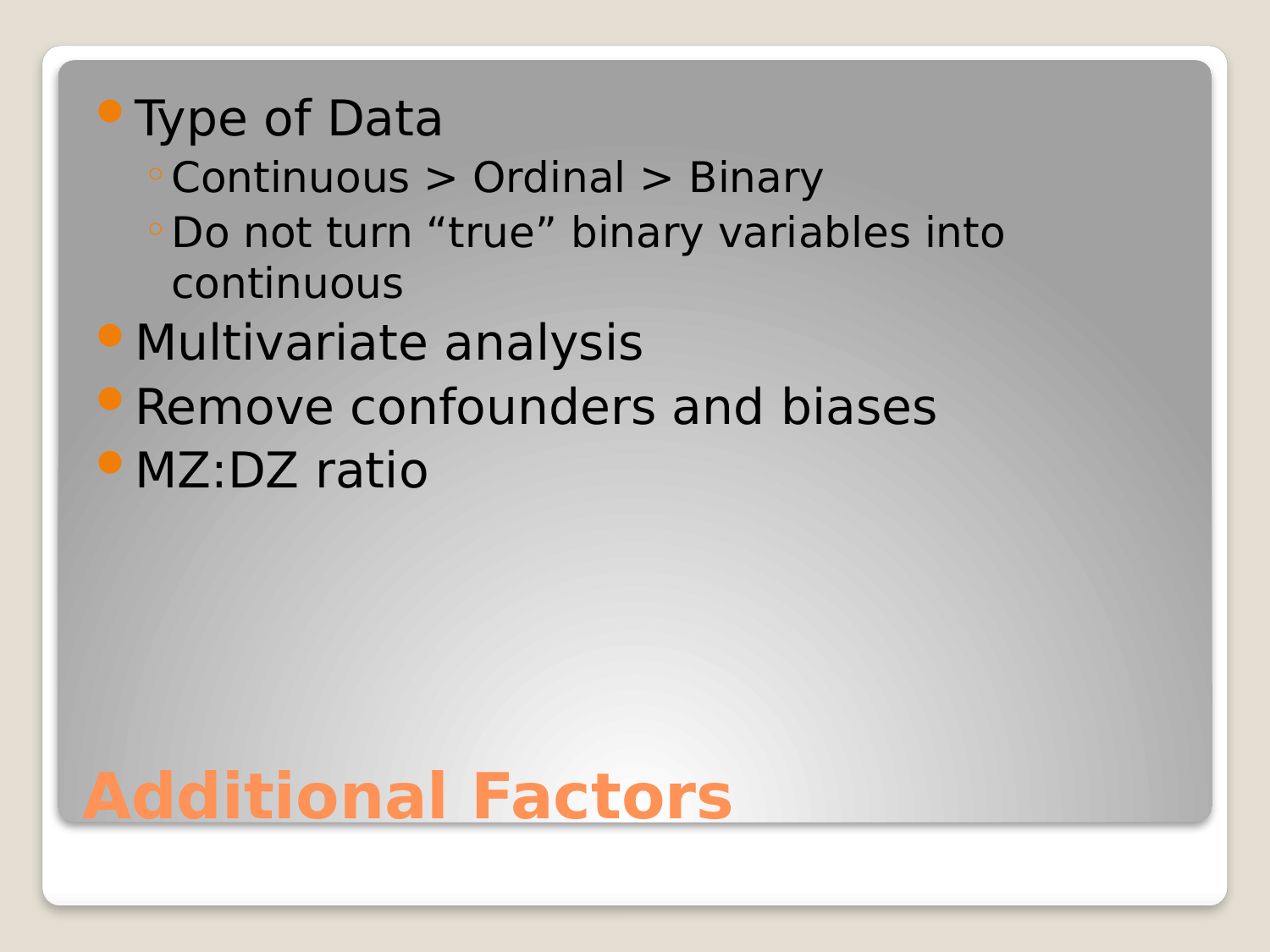

Type of Data
Continuous > Ordinal > Binary
Do not turn “true” binary variables into continuous
Multivariate analysis
Remove confounders and biases
MZ:DZ ratio
# Additional Factors